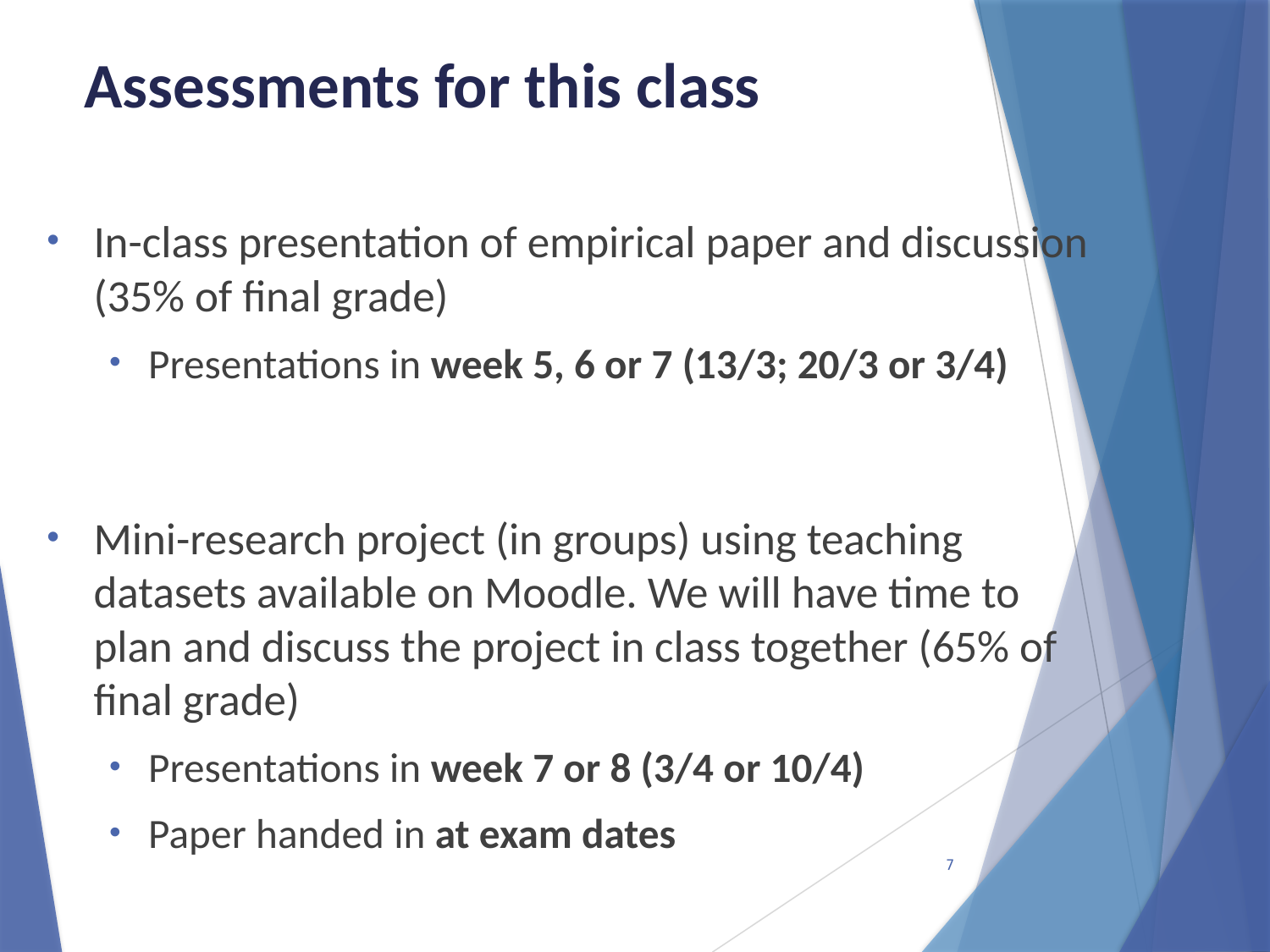

# Assessments for this class
In-class presentation of empirical paper and discussion (35% of final grade)
Presentations in week 5, 6 or 7 (13/3; 20/3 or 3/4)

Mini-research project (in groups) using teaching datasets available on Moodle. We will have time to plan and discuss the project in class together (65% of final grade)
Presentations in week 7 or 8 (3/4 or 10/4)
Paper handed in at exam dates
7